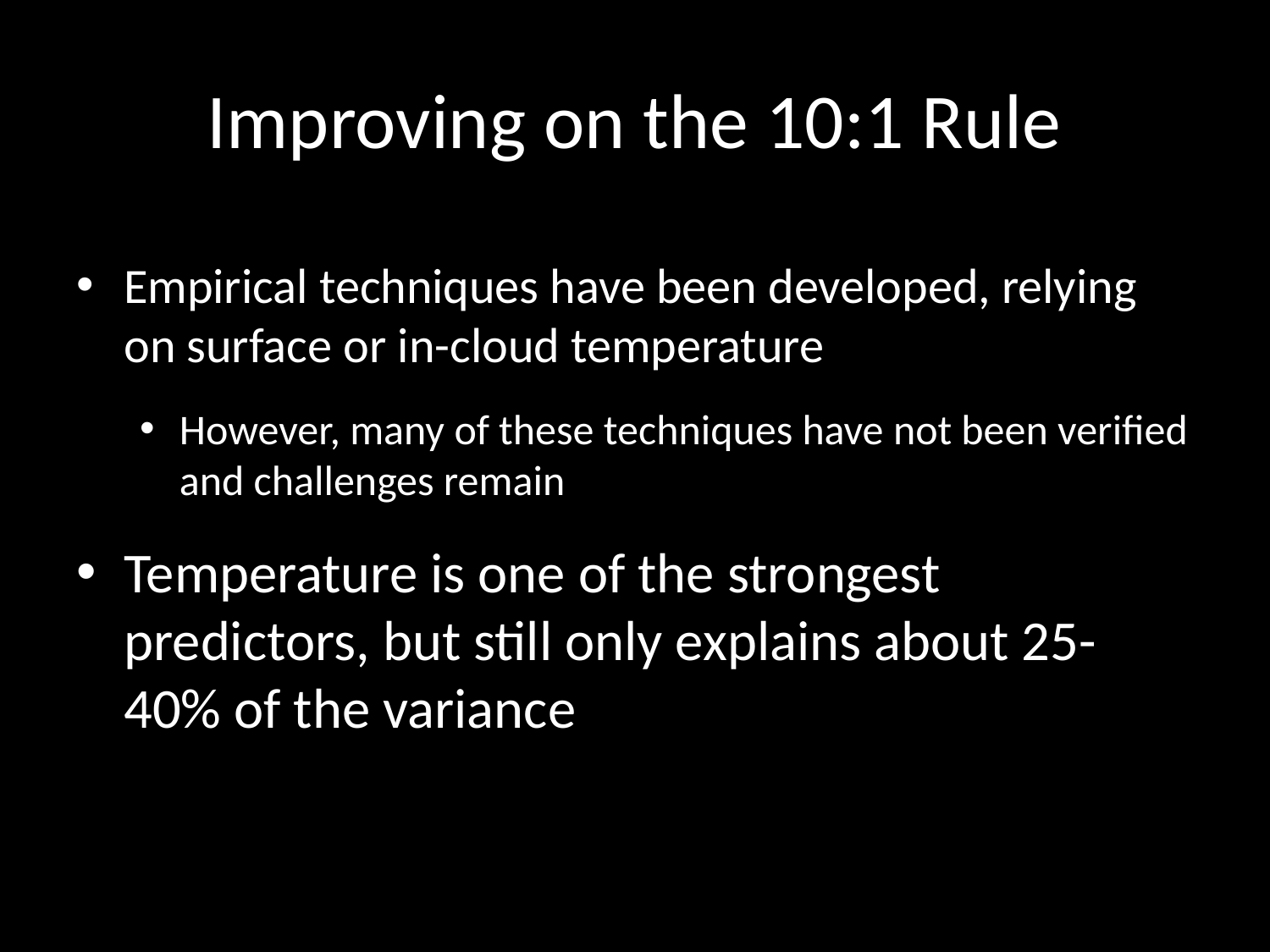

# Improving on the 10:1 Rule
Empirical techniques have been developed, relying on surface or in-cloud temperature
However, many of these techniques have not been verified and challenges remain
Temperature is one of the strongest predictors, but still only explains about 25-40% of the variance